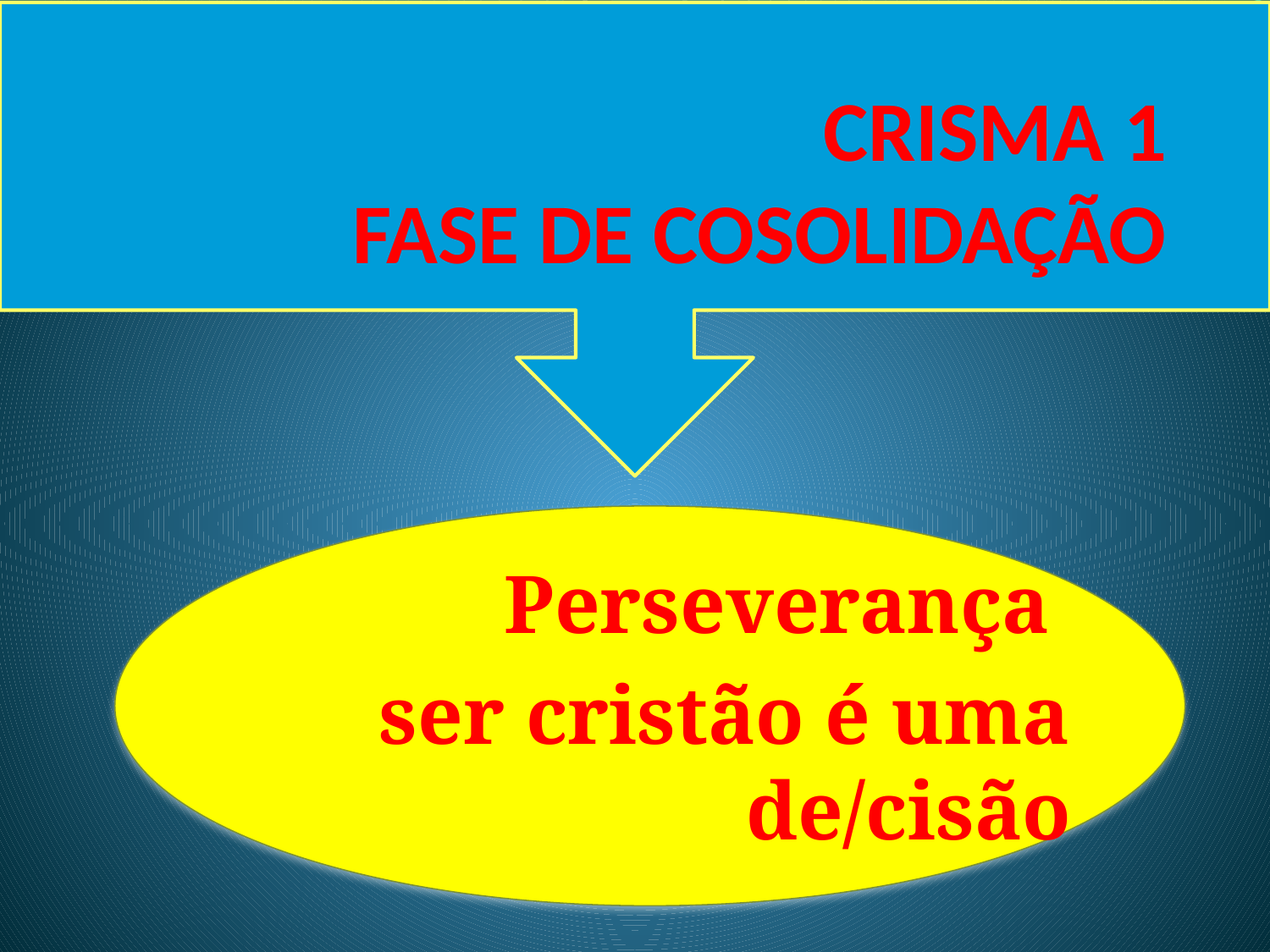

# CRISMA 1 FASE DE COSOLIDAÇÃO

Perseverança
ser cristão é uma de/cisão